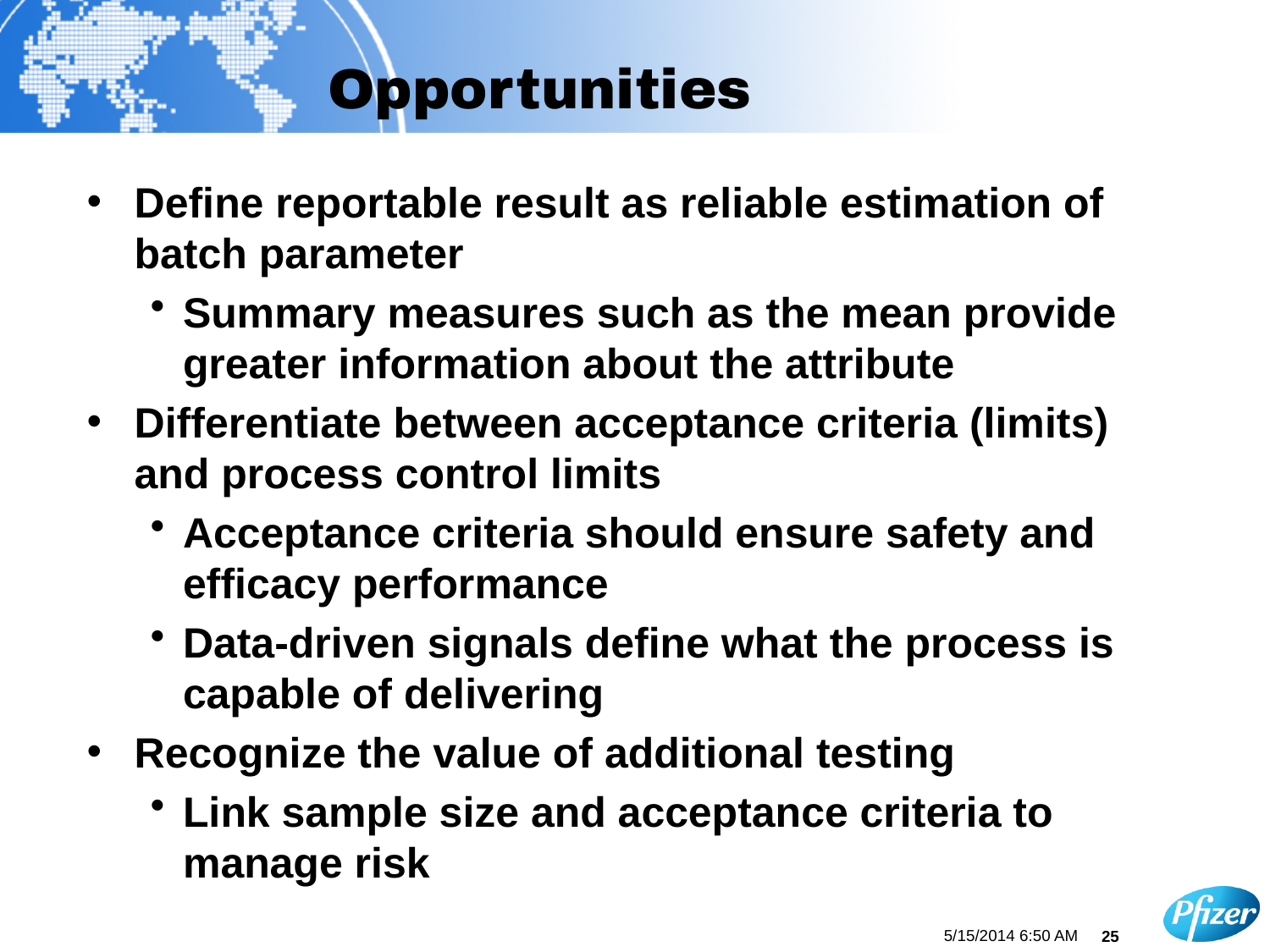

# Opportunities
Define reportable result as reliable estimation of batch parameter
Summary measures such as the mean provide greater information about the attribute
Differentiate between acceptance criteria (limits) and process control limits
Acceptance criteria should ensure safety and efficacy performance
Data-driven signals define what the process is capable of delivering
Recognize the value of additional testing
Link sample size and acceptance criteria to manage risk